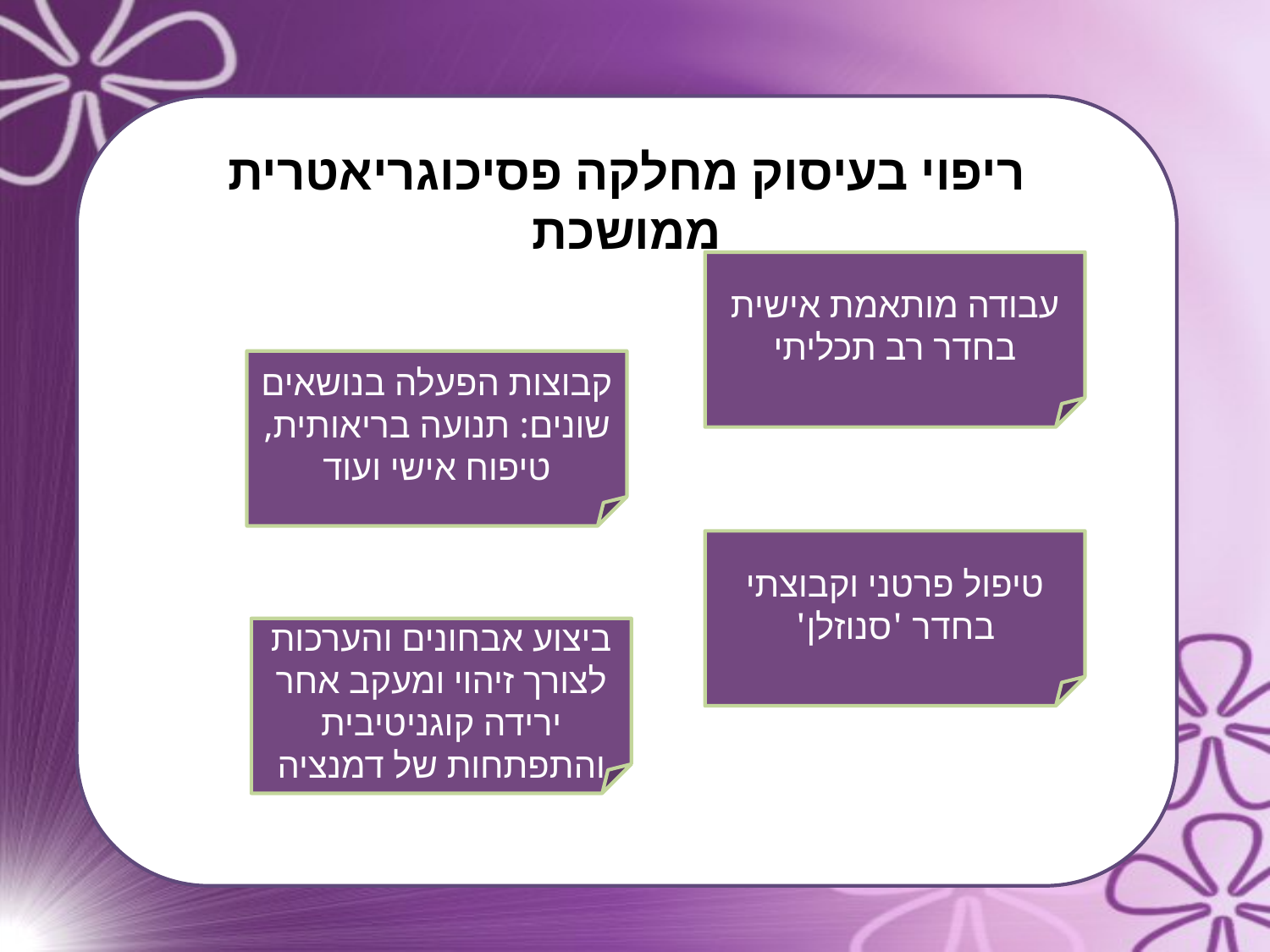

ריפוי בעיסוק מחלקה פסיכוגריאטרית ממושכת

עבודה מותאמת אישית בחדר רב תכליתי
קבוצות הפעלה בנושאים שונים: תנועה בריאותית, טיפוח אישי ועוד
טיפול פרטני וקבוצתי בחדר 'סנוזלן'
ביצוע אבחונים והערכות
לצורך זיהוי ומעקב אחר ירידה קוגניטיבית והתפתחות של דמנציה